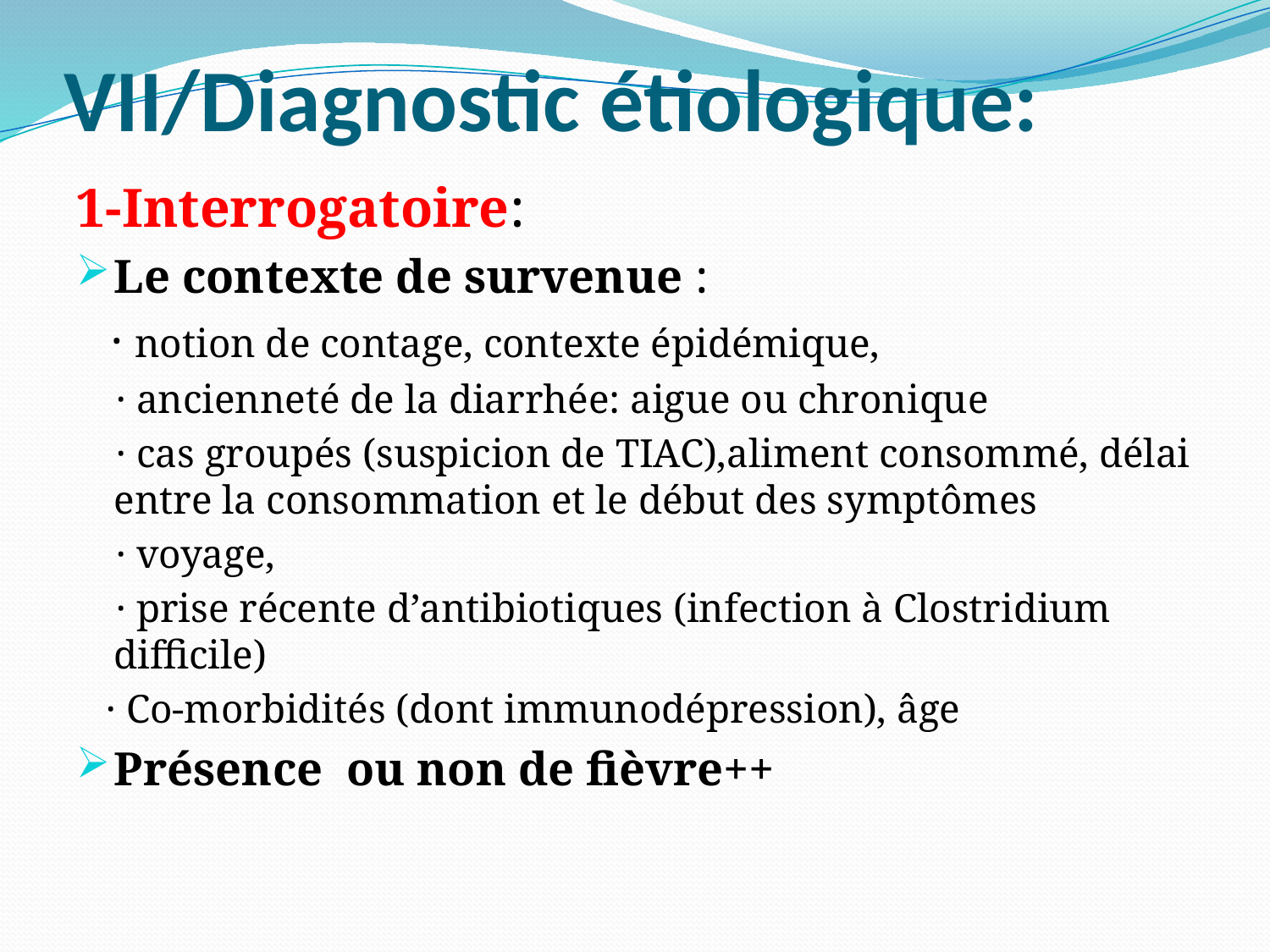

# VII/Diagnostic étiologique:
1-Interrogatoire:
Le contexte de survenue :
   · notion de contage, contexte épidémique,
    · ancienneté de la diarrhée: aigue ou chronique
    · cas groupés (suspicion de TIAC),aliment consommé, délai entre la consommation et le début des symptômes
    · voyage,
    · prise récente d’antibiotiques (infection à Clostridium difficile)
   · Co-morbidités (dont immunodépression), âge
Présence  ou non de fièvre++